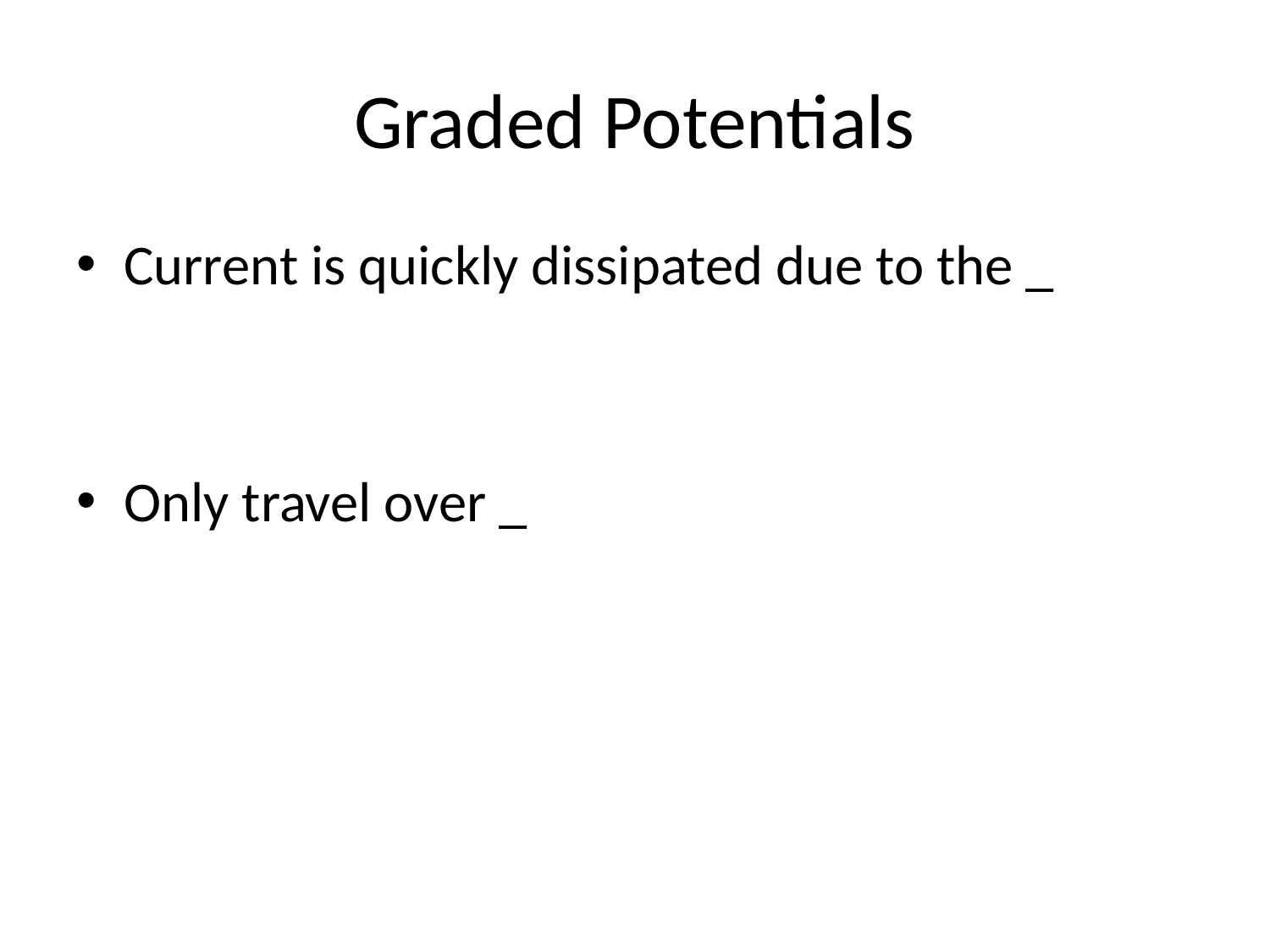

# Graded Potentials
Current is quickly dissipated due to the _

Only travel over _